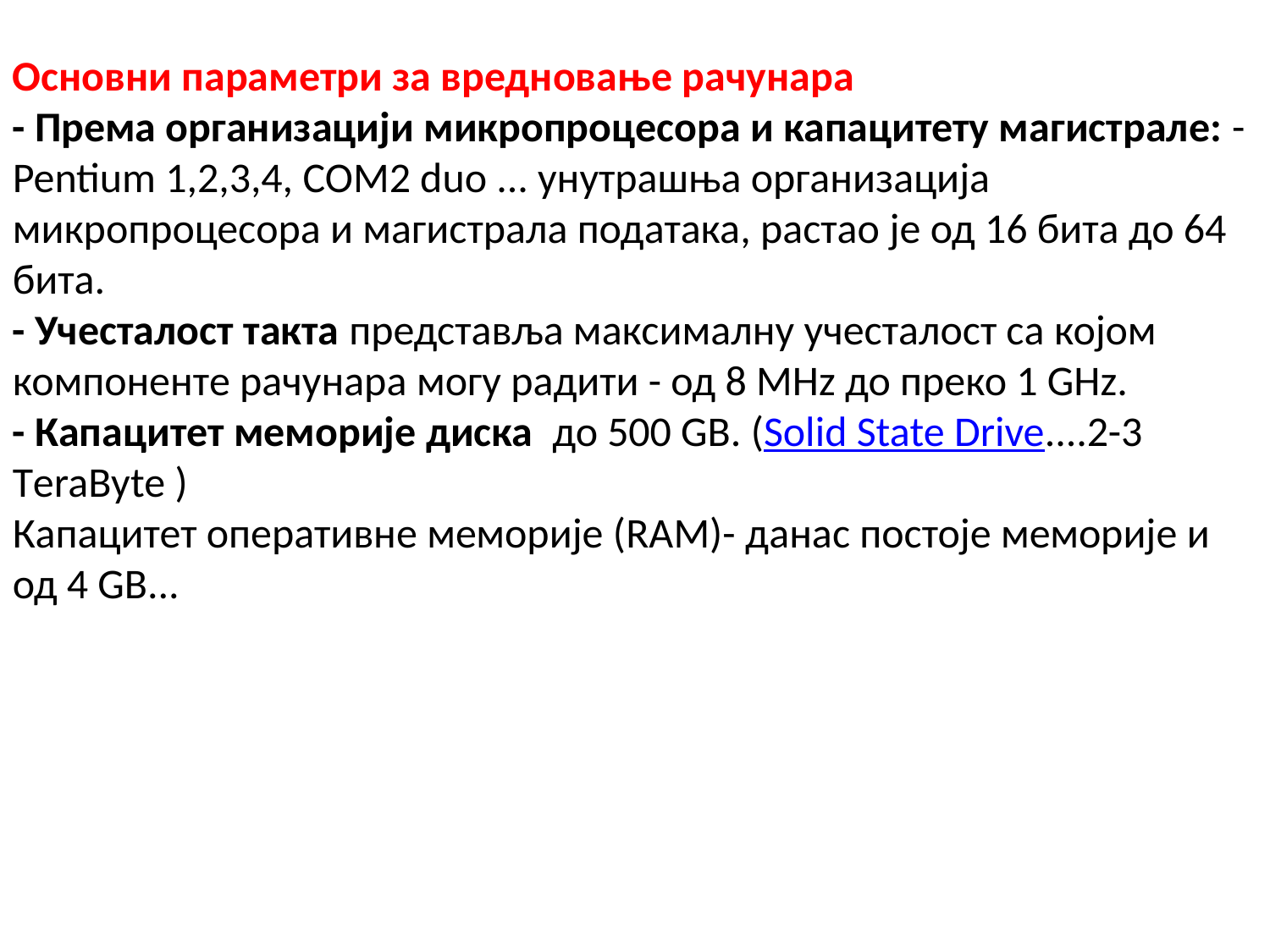

Основни параметри за вредновање рачунара
- Према организацији микропроцесора и капацитету магистрале: - Pentium 1,2,3,4, COM2 duo ... унутрашња организација микропроцесора и магистрала података, растао је од 16 бита до 64 бита.
- Учесталост такта представља максималну учесталост са којом компоненте рачунара могу радити - од 8 MHz до преко 1 GHz.
- Капацитет меморије диска  до 500 GB. (Solid State Drive....2-3 ТeraByte )
Капацитет оперативне меморије (RAM)- данас постоје меморије и од 4 GB...